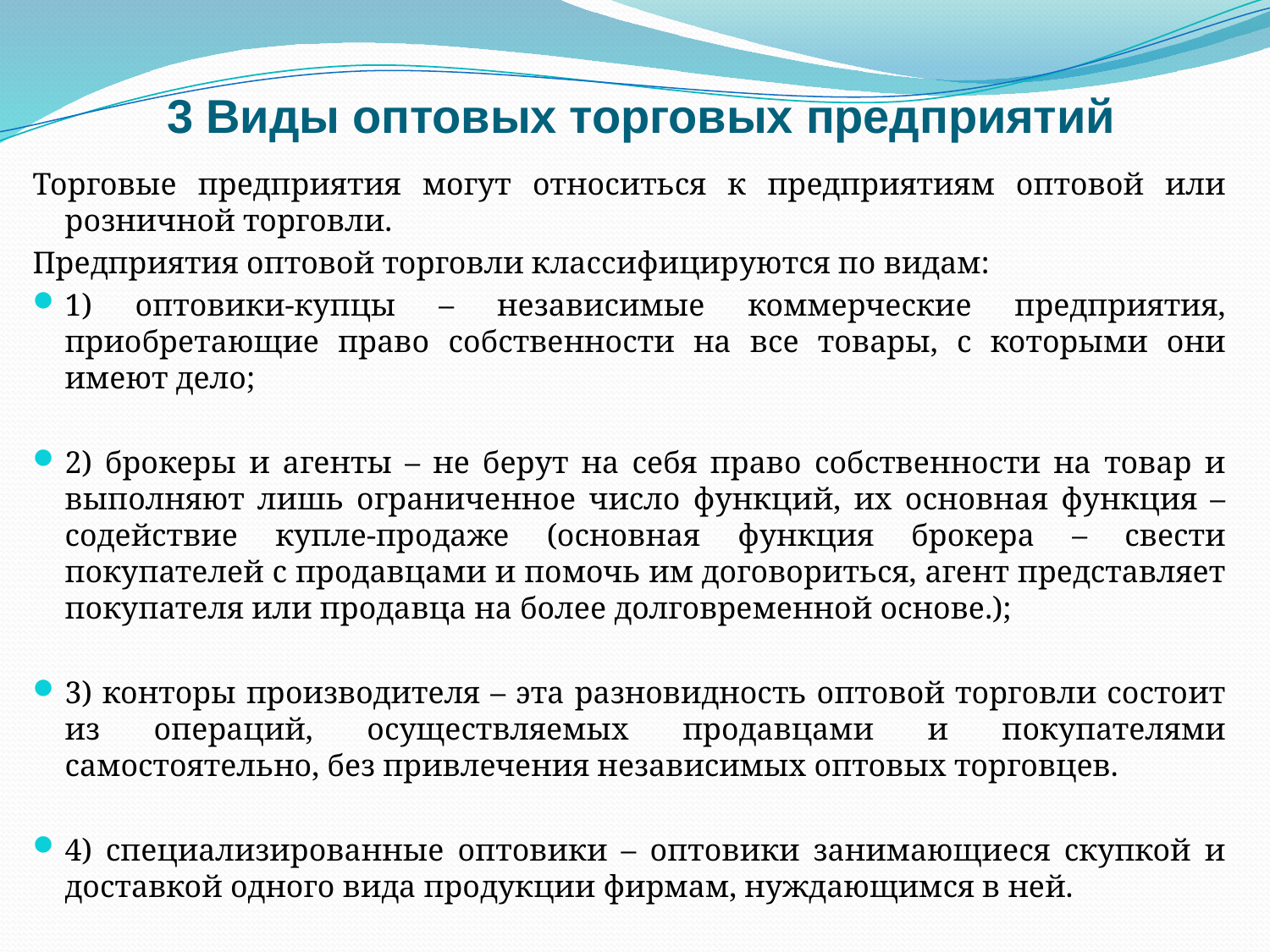

# 3 Виды оптовых торговых предприятий
Торговые предприятия могут относиться к предприятиям оптовой или розничной торговли.
Предприятия оптовой торговли классифицируются по видам:
1) оптовики-купцы – независимые коммерческие предприятия, приобретающие право собственности на все товары, с которыми они имеют дело;

2) брокеры и агенты – не берут на себя право собственности на товар и выполняют лишь ограниченное число функций, их основная функция – содействие купле-продаже (основная функция брокера – свести покупателей с продавцами и помочь им договориться, агент представляет покупателя или продавца на более долговременной основе.);

3) конторы производителя – эта разновидность оптовой торговли состоит из операций, осуществляемых продавцами и покупателями самостоятельно, без привлечения независимых оптовых торговцев.

4) специализированные оптовики – оптовики занимающиеся скупкой и доставкой одного вида продукции фирмам, нуждающимся в ней.